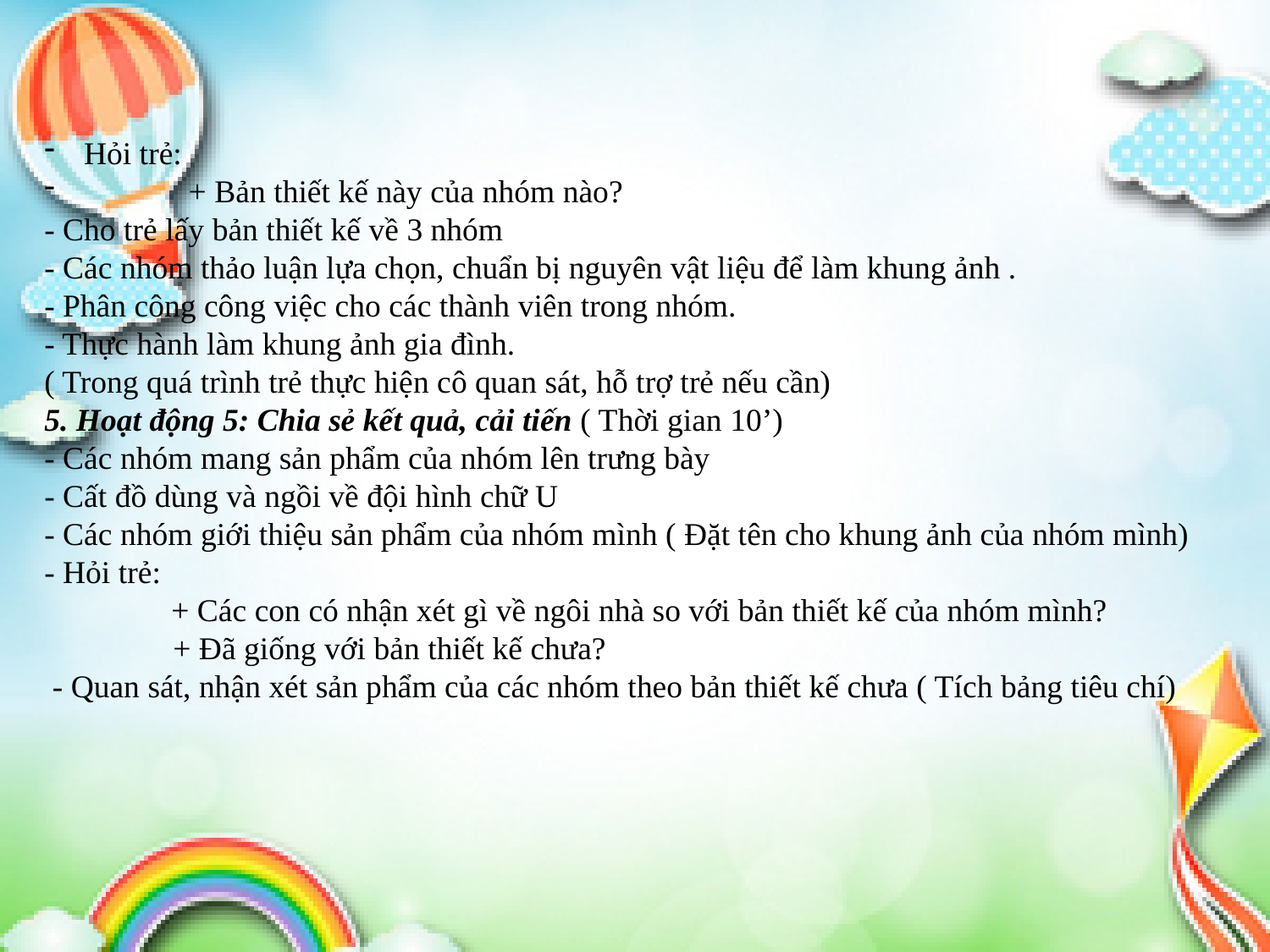

Hỏi trẻ:
             + Bản thiết kế này của nhóm nào?
- Cho trẻ lấy bản thiết kế về 3 nhóm
- Các nhóm thảo luận lựa chọn, chuẩn bị nguyên vật liệu để làm khung ảnh .
- Phân công công việc cho các thành viên trong nhóm.
- Thực hành làm khung ảnh gia đình.
( Trong quá trình trẻ thực hiện cô quan sát, hỗ trợ trẻ nếu cần)
5. Hoạt động 5: Chia sẻ kết quả, cải tiến ( Thời gian 10’)
- Các nhóm mang sản phẩm của nhóm lên trưng bày
- Cất đồ dùng và ngồi về đội hình chữ U
- Các nhóm giới thiệu sản phẩm của nhóm mình ( Đặt tên cho khung ảnh của nhóm mình)
- Hỏi trẻ:
	+ Các con có nhận xét gì về ngôi nhà so với bản thiết kế của nhóm mình?
                + Đã giống với bản thiết kế chưa?
 - Quan sát, nhận xét sản phẩm của các nhóm theo bản thiết kế chưa ( Tích bảng tiêu chí)